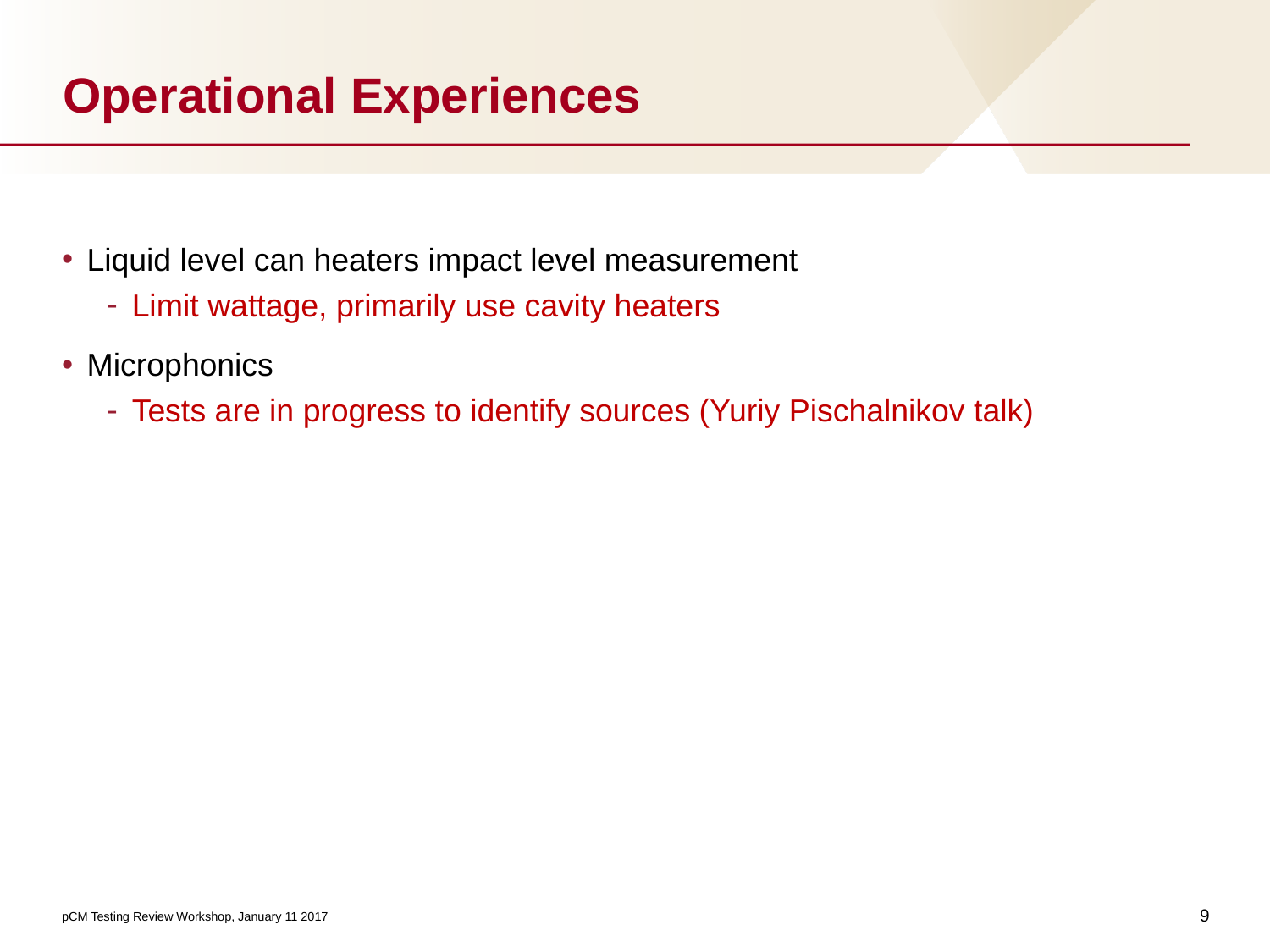

# Operational Experiences
Liquid level can heaters impact level measurement
Limit wattage, primarily use cavity heaters
Microphonics
Tests are in progress to identify sources (Yuriy Pischalnikov talk)

9
pCM Testing Review Workshop, January 11 2017